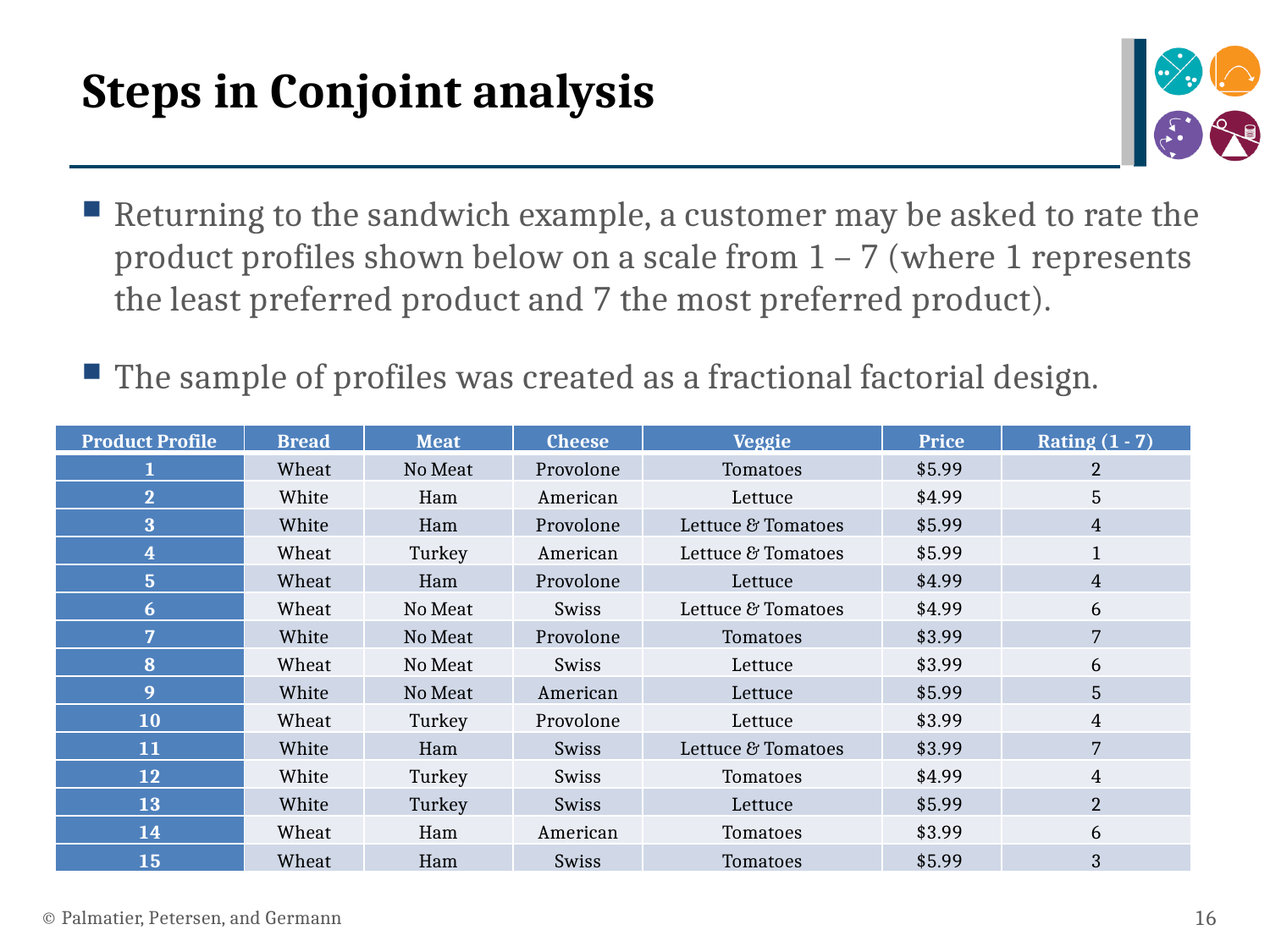

# Steps in Conjoint analysis
Returning to the sandwich example, a customer may be asked to rate the product profiles shown below on a scale from 1 – 7 (where 1 represents the least preferred product and 7 the most preferred product).
The sample of profiles was created as a fractional factorial design.

| Product Profile | Bread | Meat | Cheese | Veggie | Price | Rating (1 - 7) |
| --- | --- | --- | --- | --- | --- | --- |
| 1 | Wheat | No Meat | Provolone | Tomatoes | $5.99 | 2 |
| 2 | White | Ham | American | Lettuce | $4.99 | 5 |
| 3 | White | Ham | Provolone | Lettuce & Tomatoes | $5.99 | 4 |
| 4 | Wheat | Turkey | American | Lettuce & Tomatoes | $5.99 | 1 |
| 5 | Wheat | Ham | Provolone | Lettuce | $4.99 | 4 |
| 6 | Wheat | No Meat | Swiss | Lettuce & Tomatoes | $4.99 | 6 |
| 7 | White | No Meat | Provolone | Tomatoes | $3.99 | 7 |
| 8 | Wheat | No Meat | Swiss | Lettuce | $3.99 | 6 |
| 9 | White | No Meat | American | Lettuce | $5.99 | 5 |
| 10 | Wheat | Turkey | Provolone | Lettuce | $3.99 | 4 |
| 11 | White | Ham | Swiss | Lettuce & Tomatoes | $3.99 | 7 |
| 12 | White | Turkey | Swiss | Tomatoes | $4.99 | 4 |
| 13 | White | Turkey | Swiss | Lettuce | $5.99 | 2 |
| 14 | Wheat | Ham | American | Tomatoes | $3.99 | 6 |
| 15 | Wheat | Ham | Swiss | Tomatoes | $5.99 | 3 |
© Palmatier, Petersen, and Germann
16